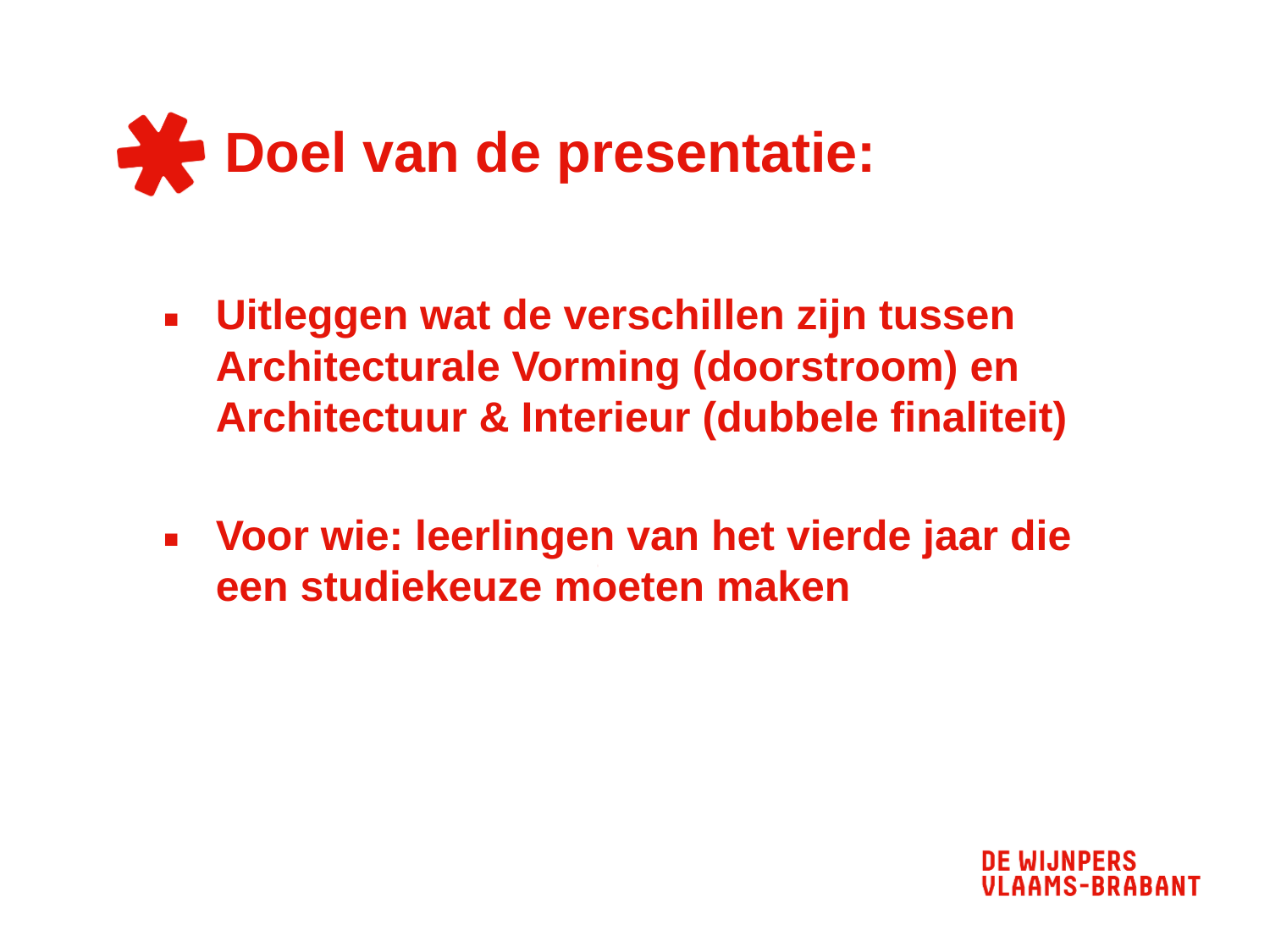

# Doel van de presentatie:
Uitleggen wat de verschillen zijn tussen Architecturale Vorming (doorstroom) en Architectuur & Interieur (dubbele finaliteit)

Voor wie: leerlingen van het vierde jaar die een studiekeuze moeten maken